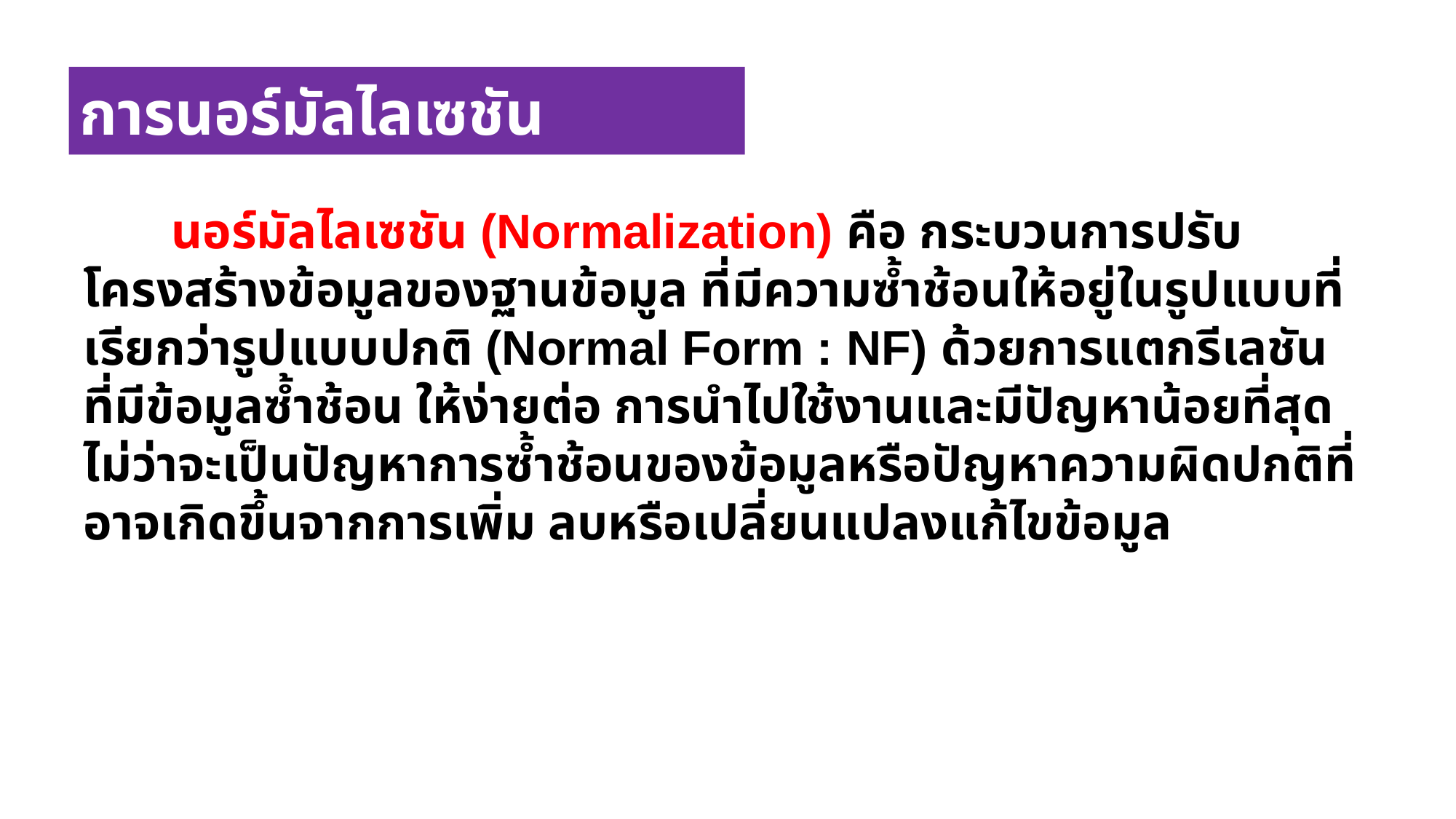

การนอร์มัลไลเซชัน
       นอร์มัลไลเซชัน (Normalization) คือ กระบวนการปรับโครงสร้างข้อมูลของฐานข้อมูล ที่มีความซ้ำช้อนให้อยู่ในรูปแบบที่เรียกว่ารูปแบบปกติ (Normal Form : NF) ด้วยการแตกรีเลชัน ที่มีข้อมูลซ้ำช้อน ให้ง่ายต่อ การนำไปใช้งานและมีปัญหาน้อยที่สุด ไม่ว่าจะเป็นปัญหาการซ้ำช้อนของข้อมูลหรือปัญหาความผิดปกติที่อาจเกิดขึ้นจากการเพิ่ม ลบหรือเปลี่ยนแปลงแก้ไขข้อมูล